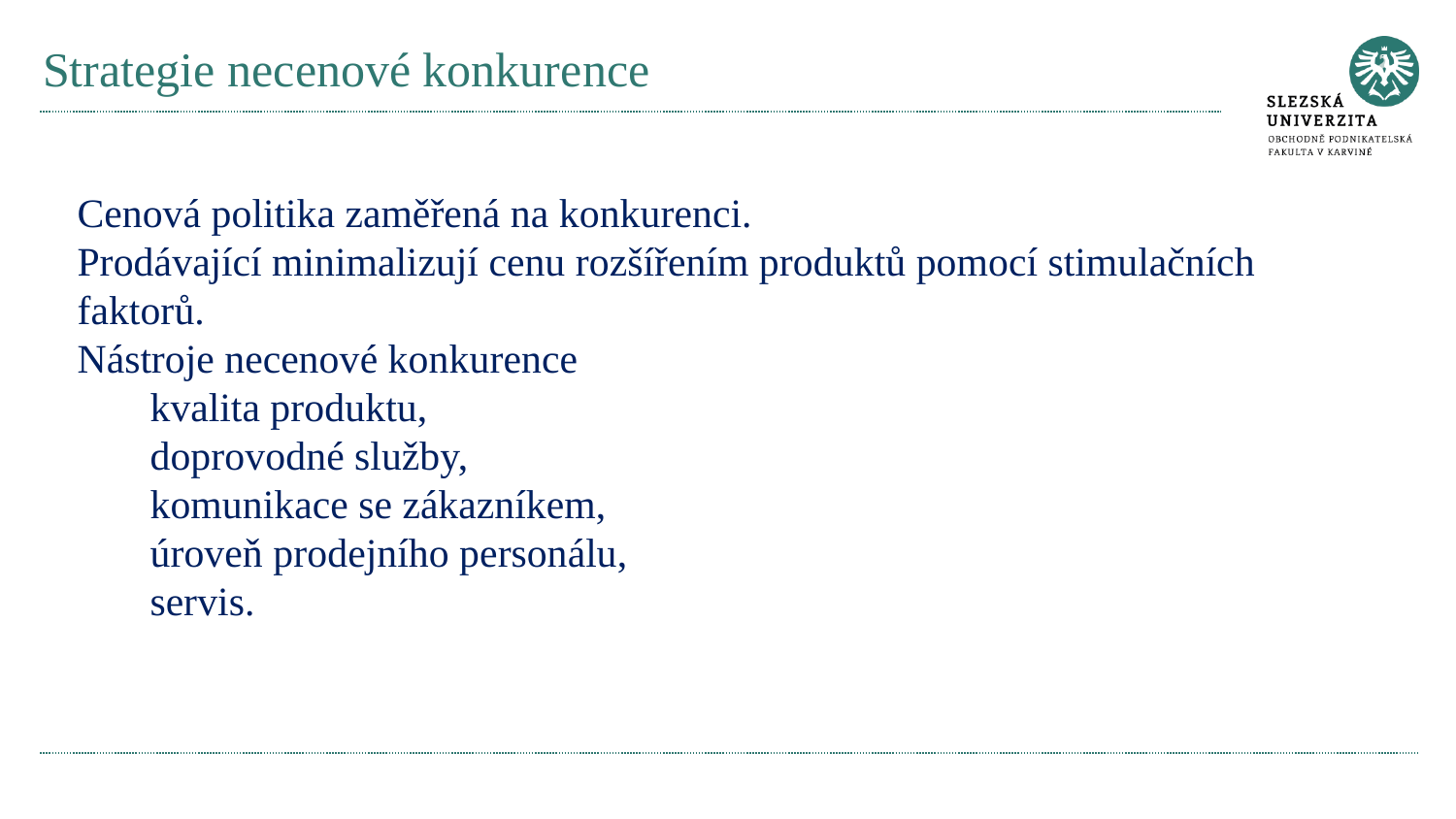

# Strategie necenové konkurence
Cenová politika zaměřená na konkurenci.
Prodávající minimalizují cenu rozšířením produktů pomocí stimulačních faktorů.
Nástroje necenové konkurence
kvalita produktu,
doprovodné služby,
komunikace se zákazníkem,
úroveň prodejního personálu,
servis.